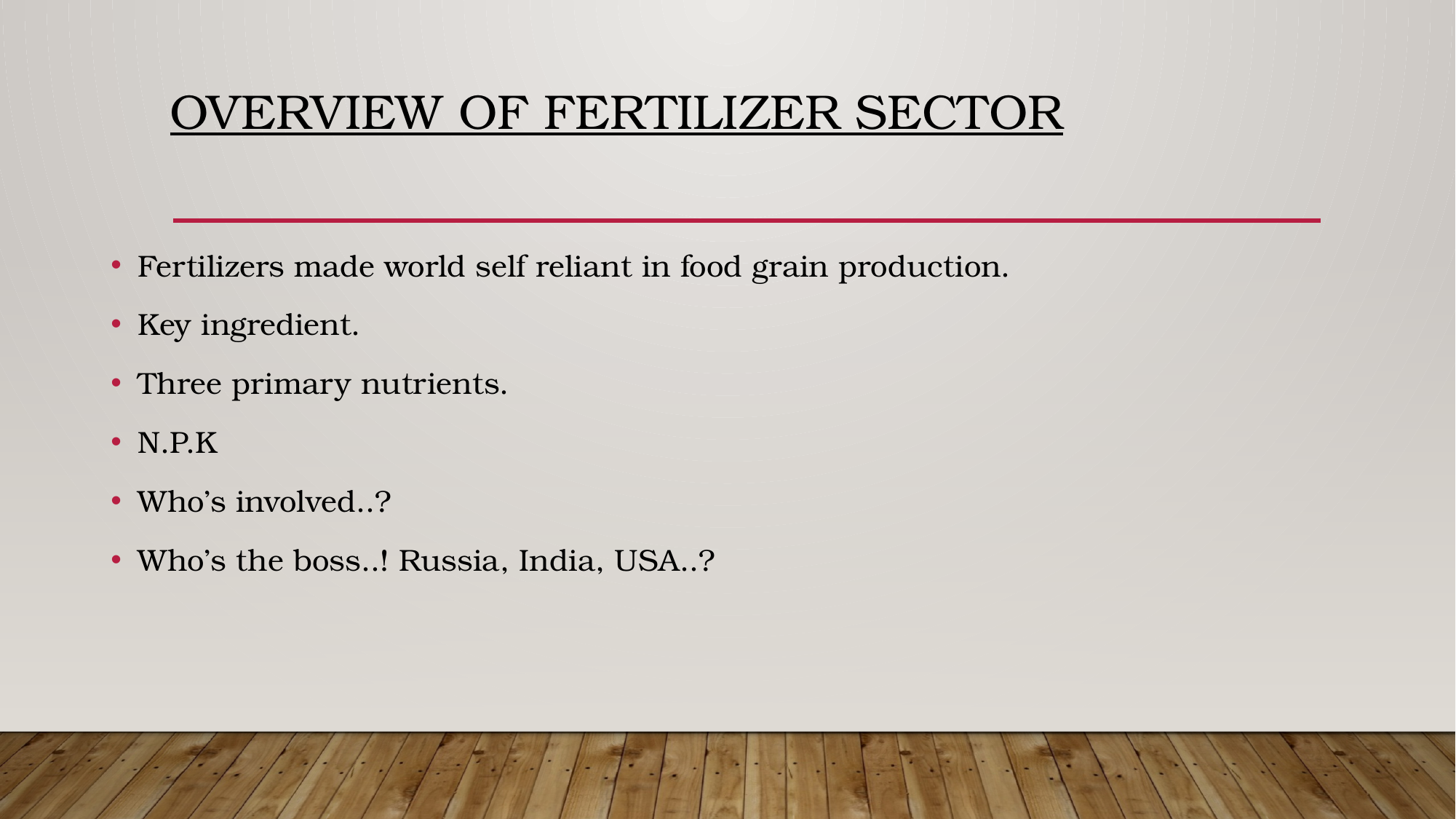

# OVERVIEW OF FERTILIZER SECTOR
Fertilizers made world self reliant in food grain production.
Key ingredient.
Three primary nutrients.
N.P.K
Who’s involved..?
Who’s the boss..! Russia, India, USA..?